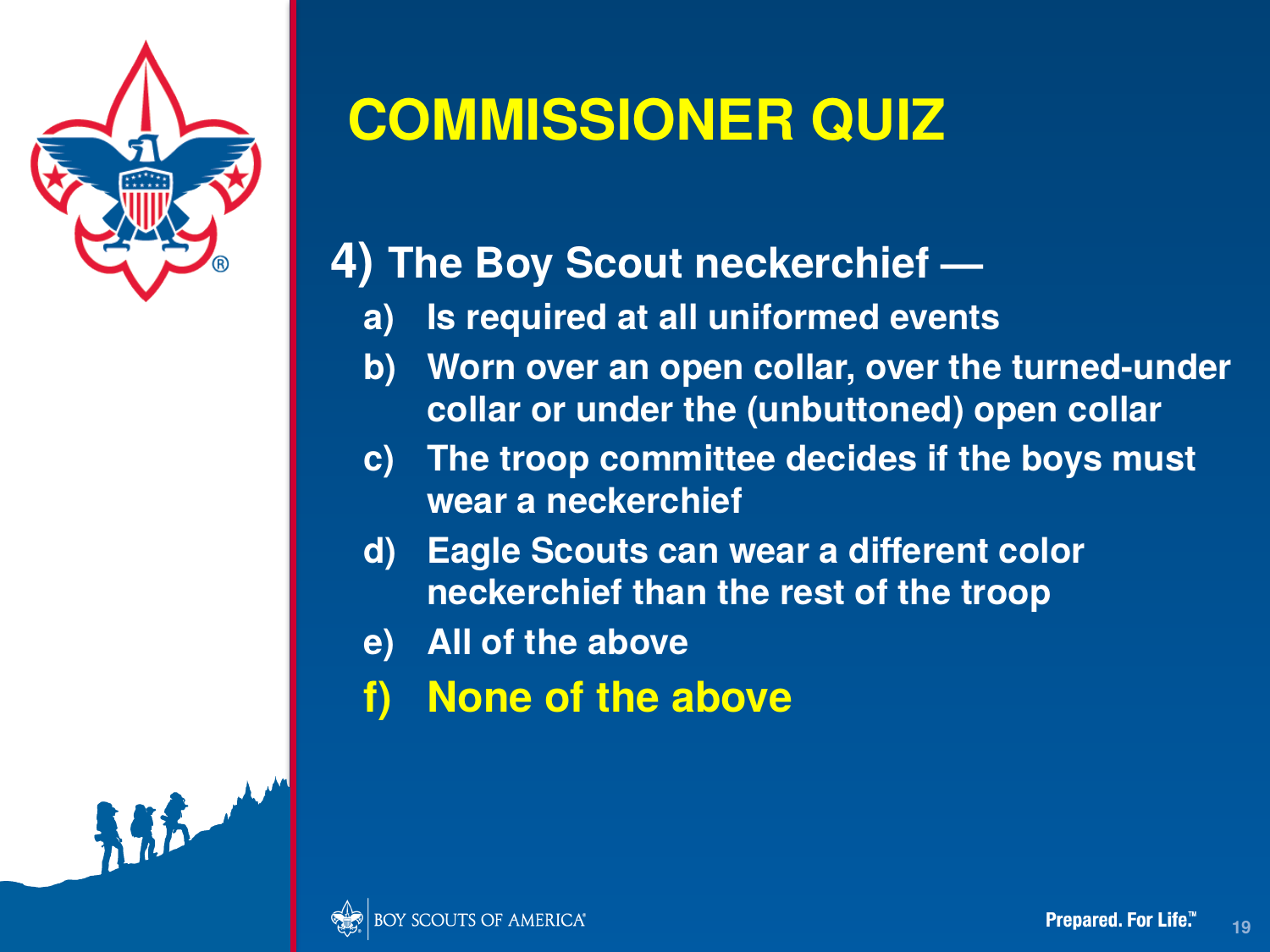

# COMMISSIONER QUIZ
4) The Boy Scout neckerchief —
Is required at all uniformed events
Worn over an open collar, over the turned-under collar or under the (unbuttoned) open collar
The troop committee decides if the boys must wear a neckerchief
Eagle Scouts can wear a different color neckerchief than the rest of the troop
All of the above
None of the above

19